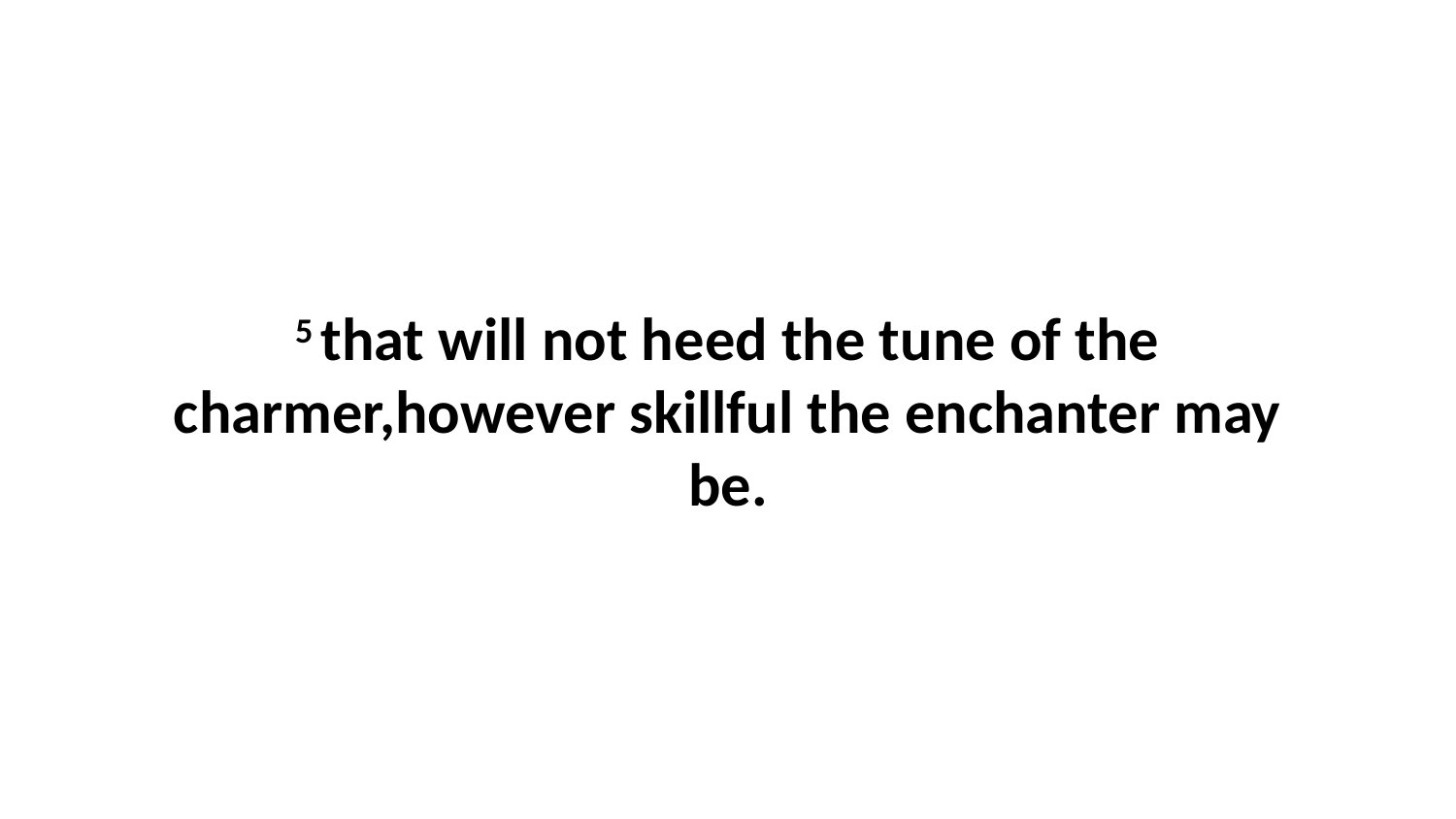

5 that will not heed the tune of the charmer,however skillful the enchanter may be.